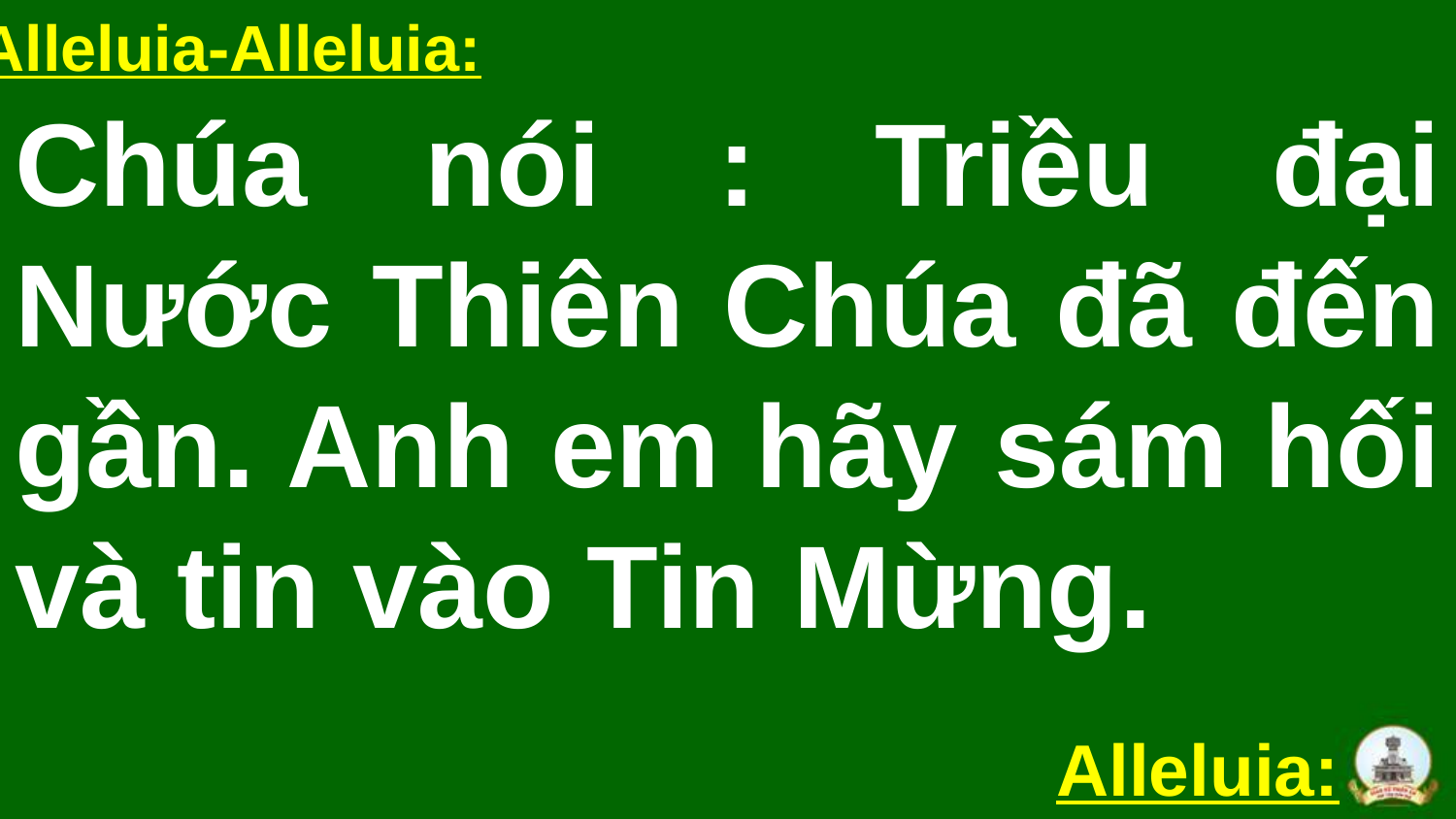

Alleluia-Alleluia:
Chúa nói : Triều đại Nước Thiên Chúa đã đến gần. Anh em hãy sám hối và tin vào Tin Mừng.
Alleluia: